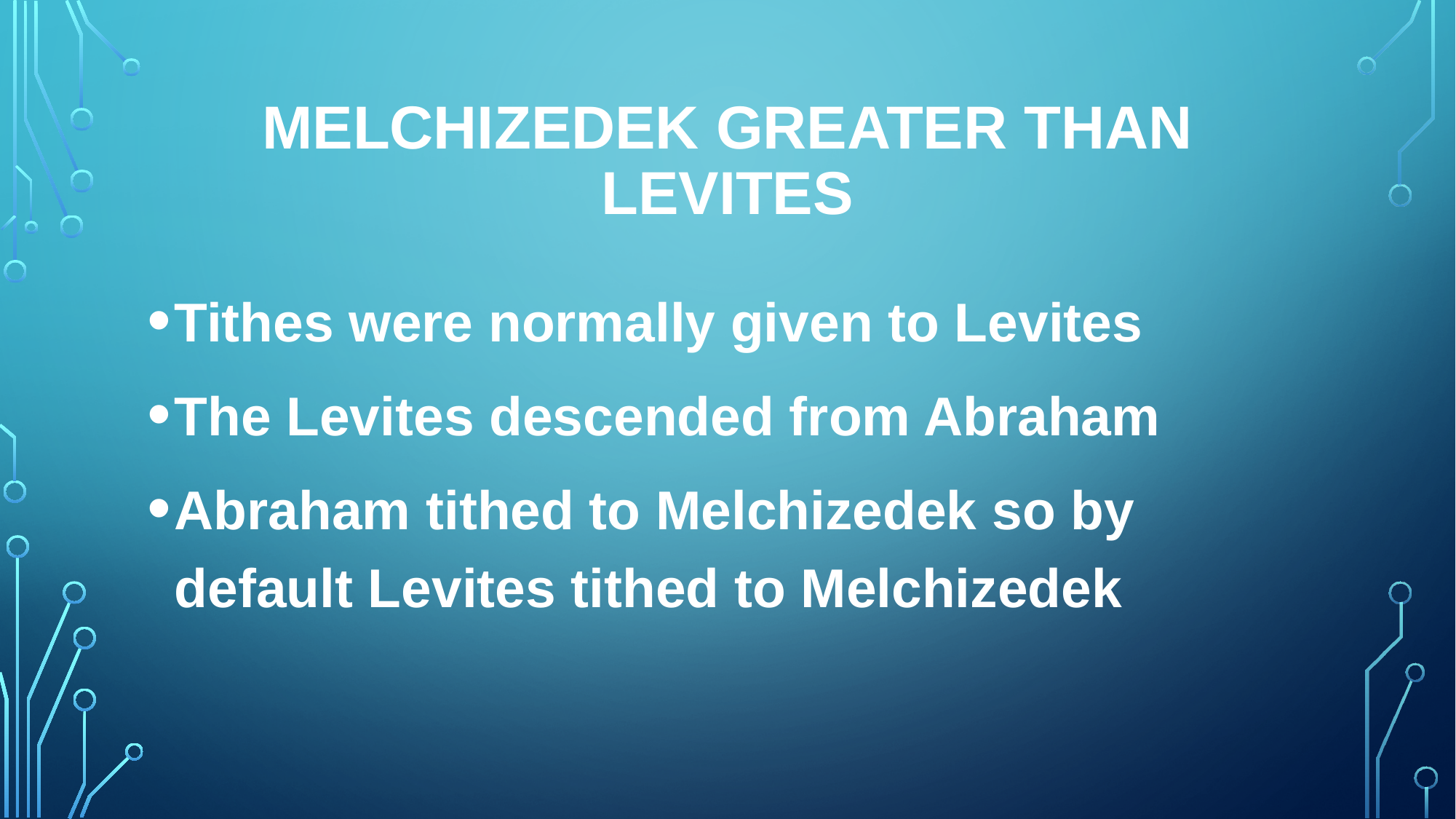

# Melchizedek greater than Levites
Tithes were normally given to Levites
The Levites descended from Abraham
Abraham tithed to Melchizedek so by default Levites tithed to Melchizedek